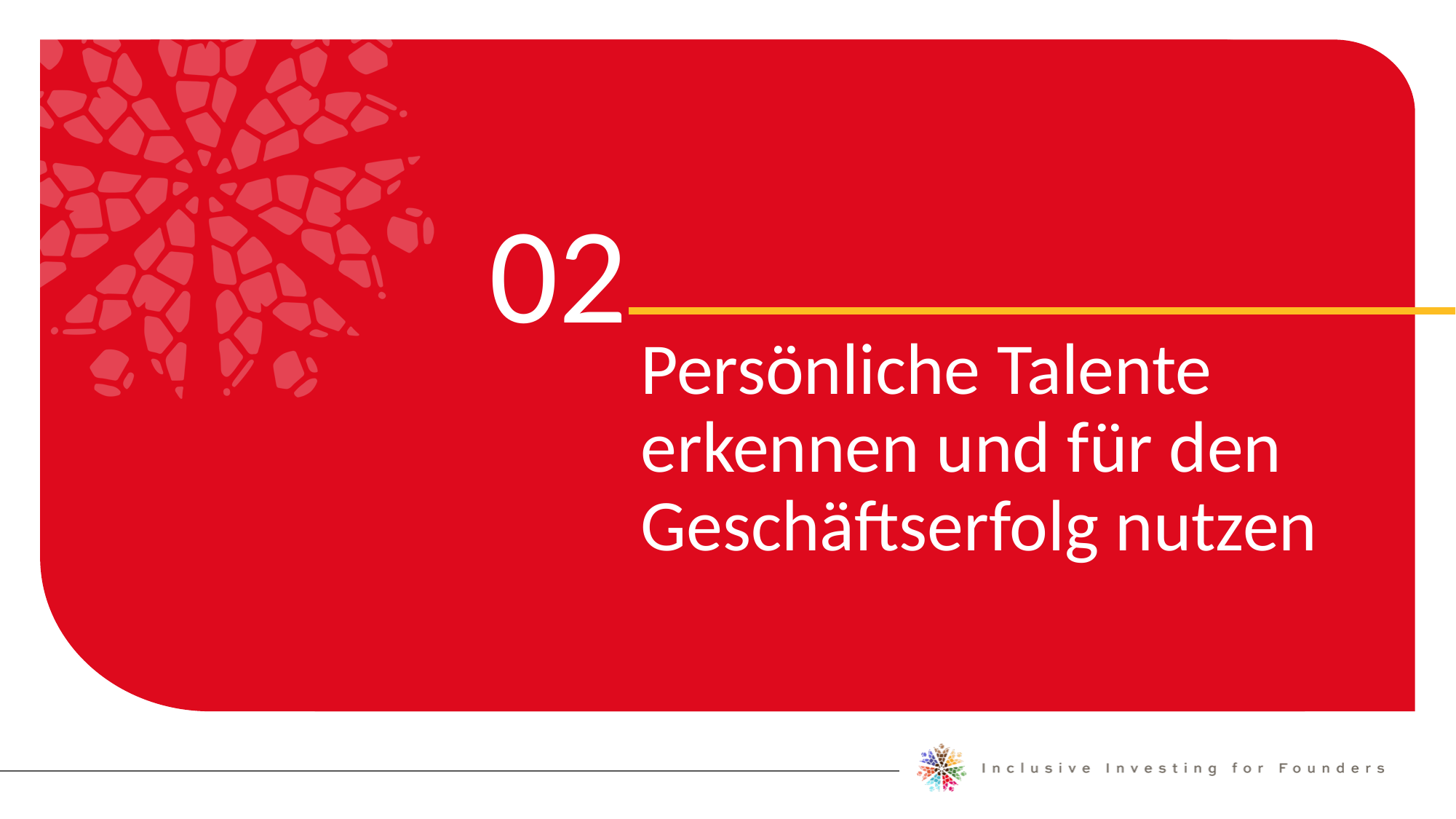

02
Persönliche Talente erkennen und für den Geschäftserfolg nutzen